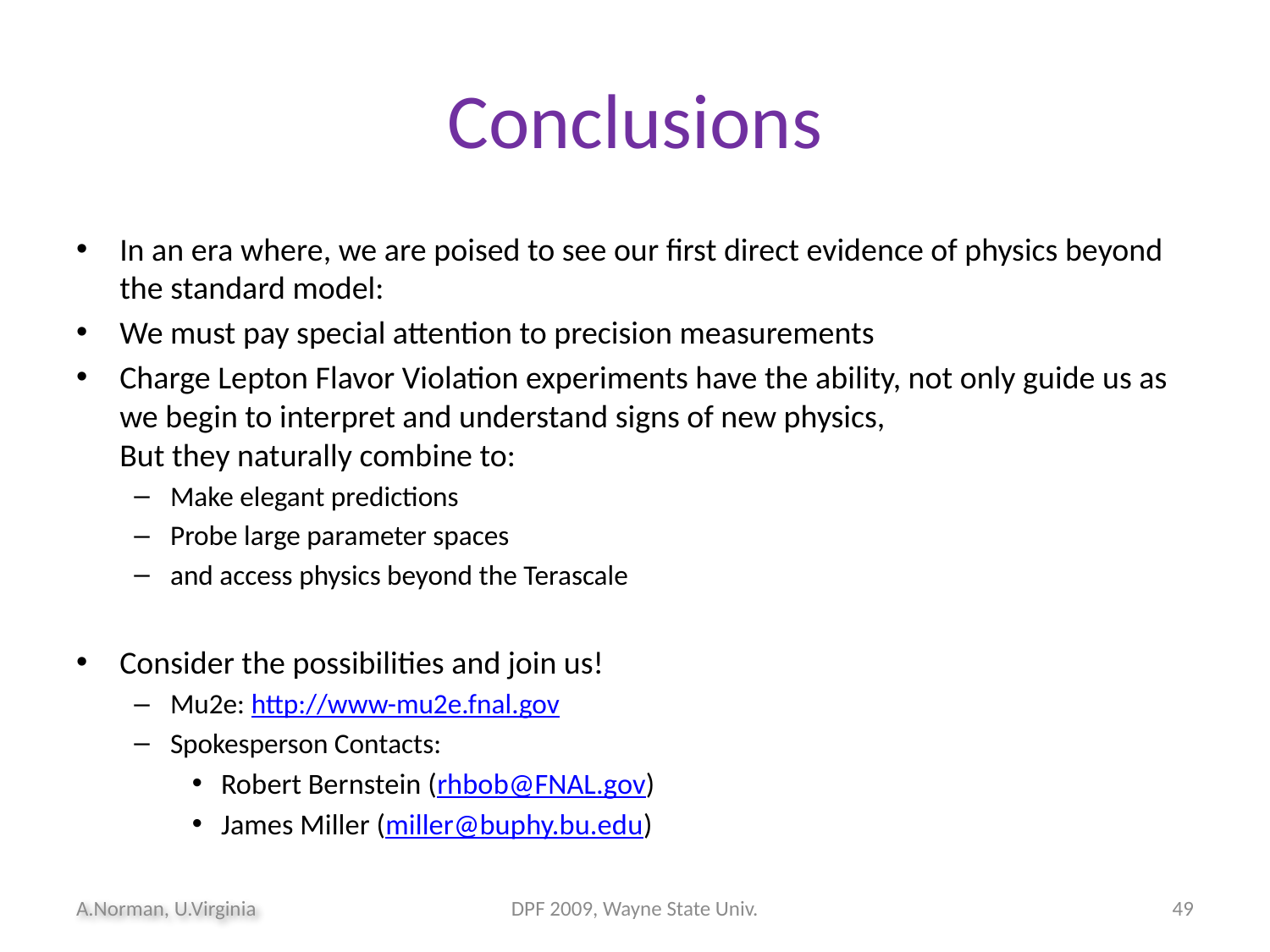

# Conclusions
In an era where, we are poised to see our first direct evidence of physics beyond the standard model:
We must pay special attention to precision measurements
Charge Lepton Flavor Violation experiments have the ability, not only guide us as we begin to interpret and understand signs of new physics,
But they naturally combine to:
Make elegant predictions
Probe large parameter spaces
and access physics beyond the Terascale

Consider the possibilities and join us!
Mu2e: http://www-mu2e.fnal.gov
Spokesperson Contacts:
Robert Bernstein (rhbob@FNAL.gov)
James Miller (miller@buphy.bu.edu)
A.Norman, U.Virginia
DPF 2009, Wayne State Univ.
49